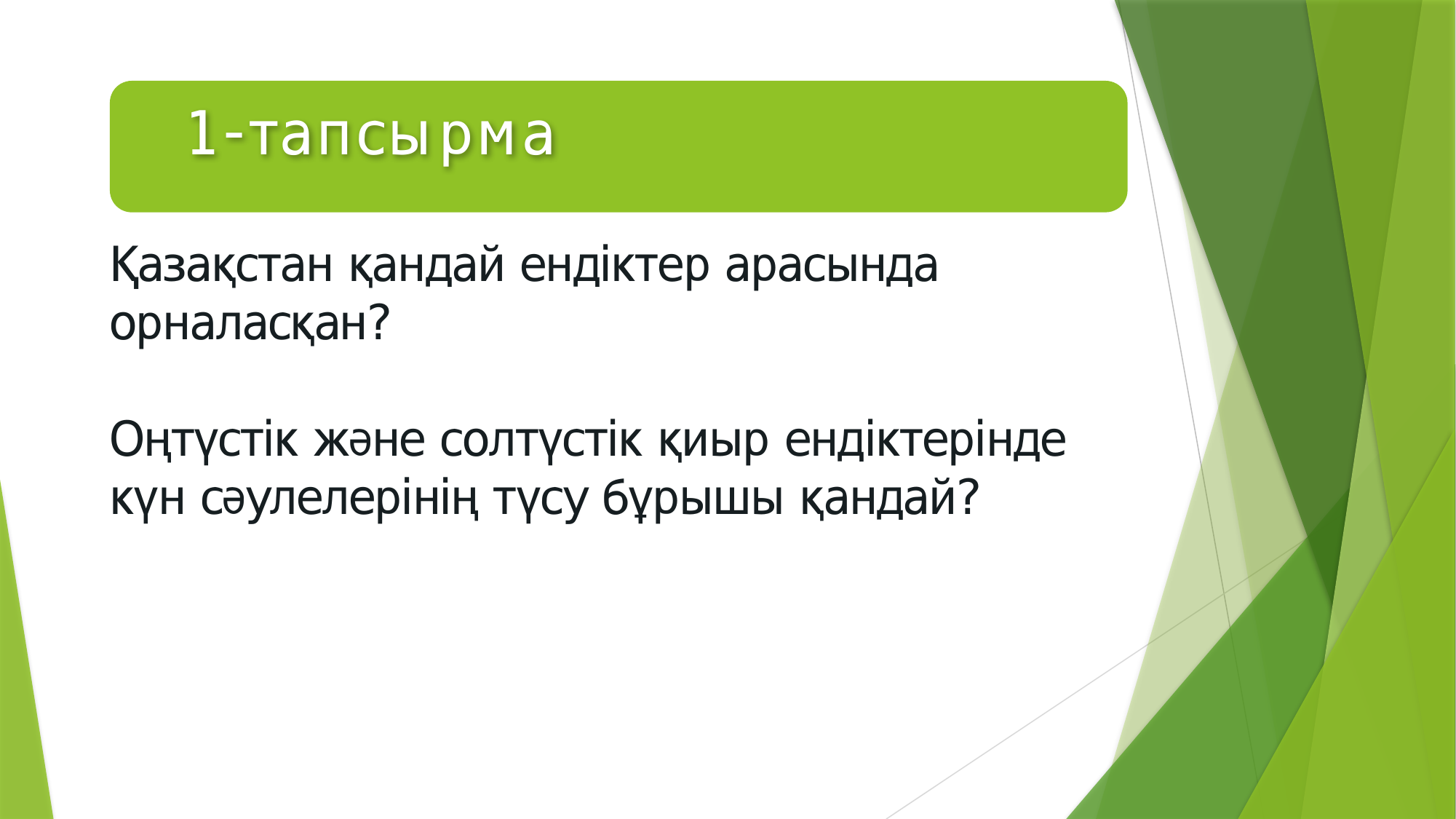

1-тапсырма
Қазақстан қандай ендіктер арасында орналасқан?

Оңтүстік және солтүстік қиыр ендіктерінде күн сәулелерінің түсу бұрышы қандай?